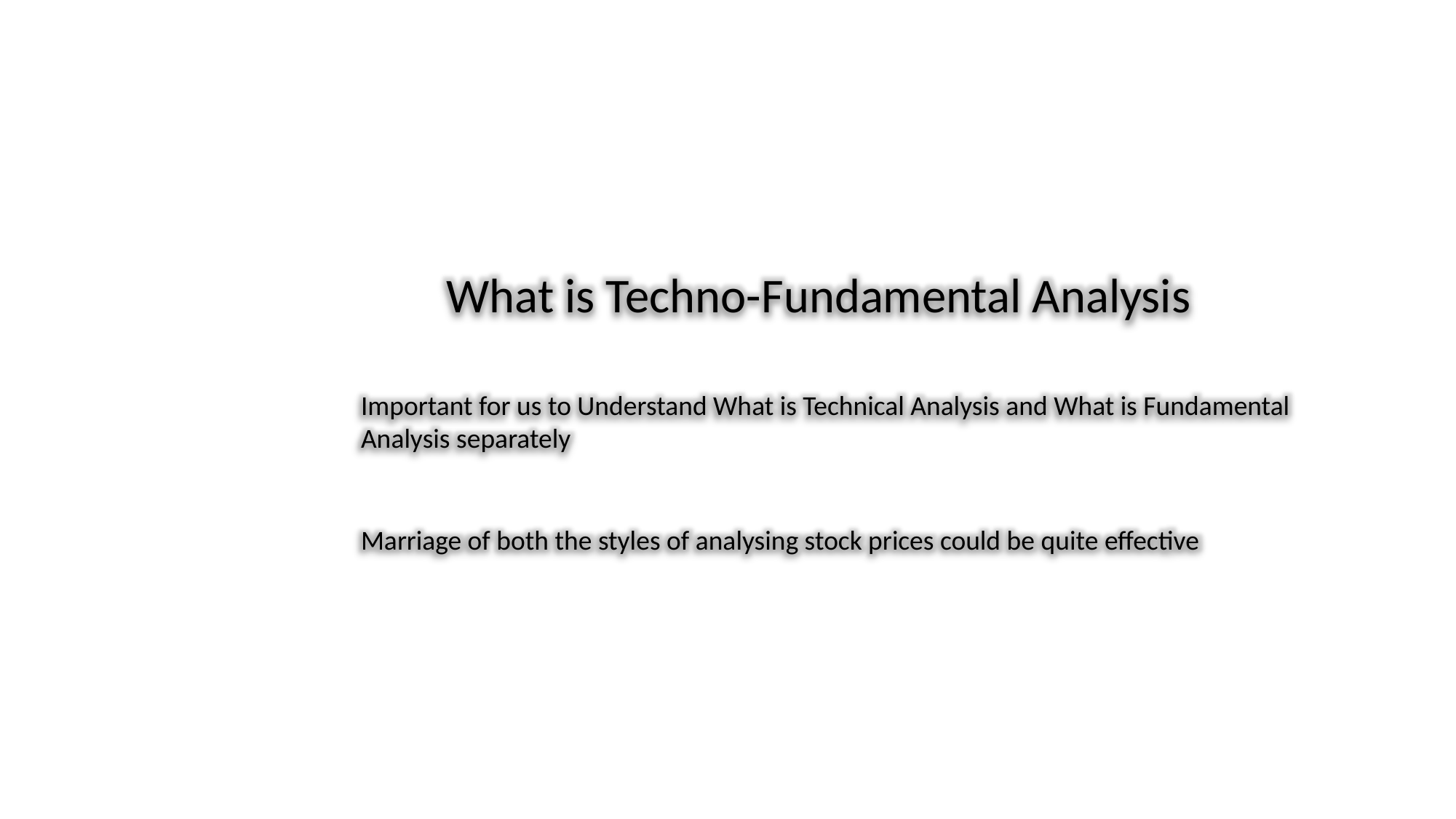

What is Techno-Fundamental Analysis

Important for us to Understand What is Technical Analysis and What is Fundamental Analysis separately

Marriage of both the styles of analysing stock prices could be quite effective